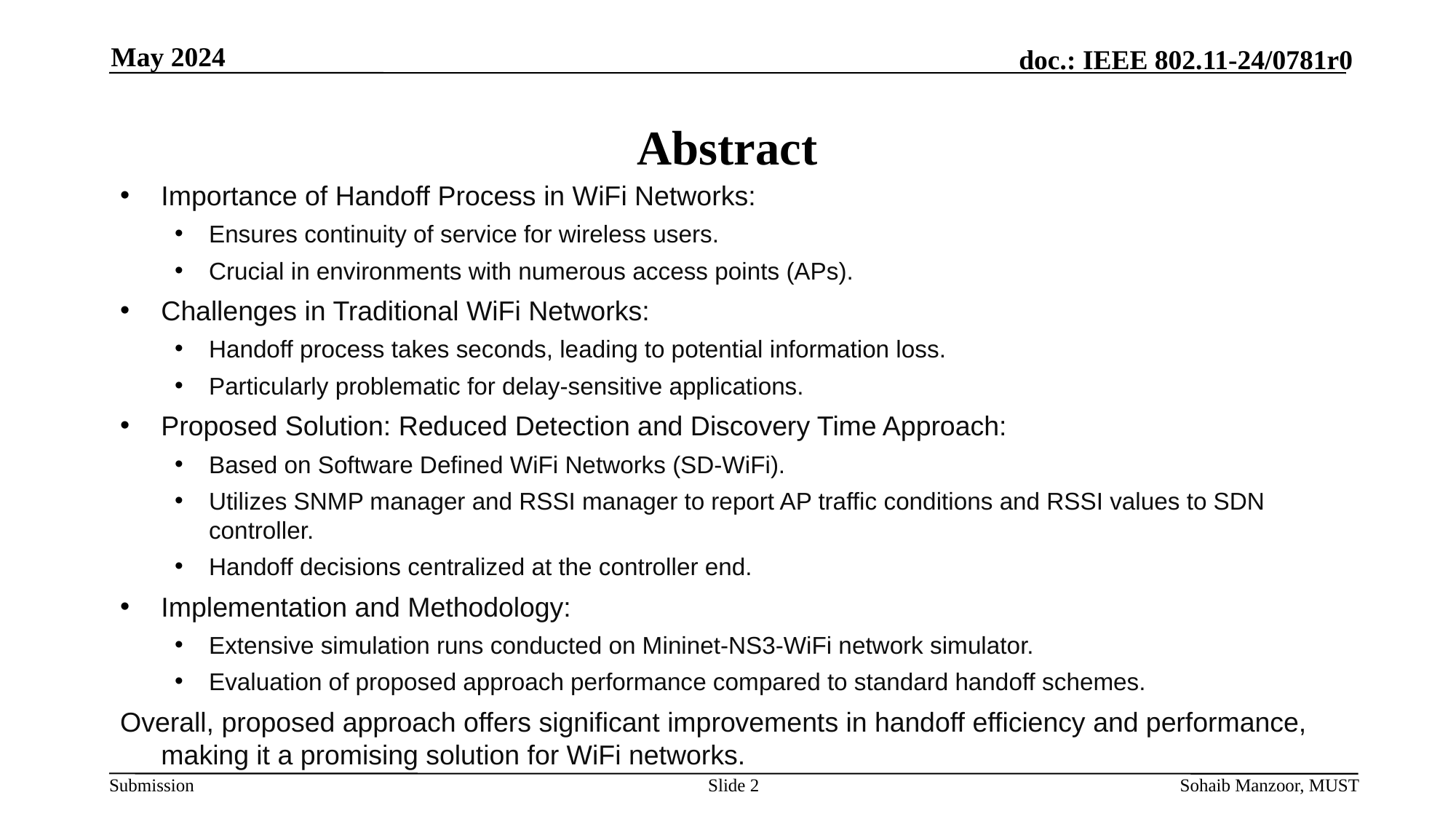

May 2024
# Abstract
Importance of Handoff Process in WiFi Networks:
Ensures continuity of service for wireless users.
Crucial in environments with numerous access points (APs).
Challenges in Traditional WiFi Networks:
Handoff process takes seconds, leading to potential information loss.
Particularly problematic for delay-sensitive applications.
Proposed Solution: Reduced Detection and Discovery Time Approach:
Based on Software Defined WiFi Networks (SD-WiFi).
Utilizes SNMP manager and RSSI manager to report AP traffic conditions and RSSI values to SDN controller.
Handoff decisions centralized at the controller end.
Implementation and Methodology:
Extensive simulation runs conducted on Mininet-NS3-WiFi network simulator.
Evaluation of proposed approach performance compared to standard handoff schemes.
Overall, proposed approach offers significant improvements in handoff efficiency and performance, making it a promising solution for WiFi networks.
Slide 2
Sohaib Manzoor, MUST